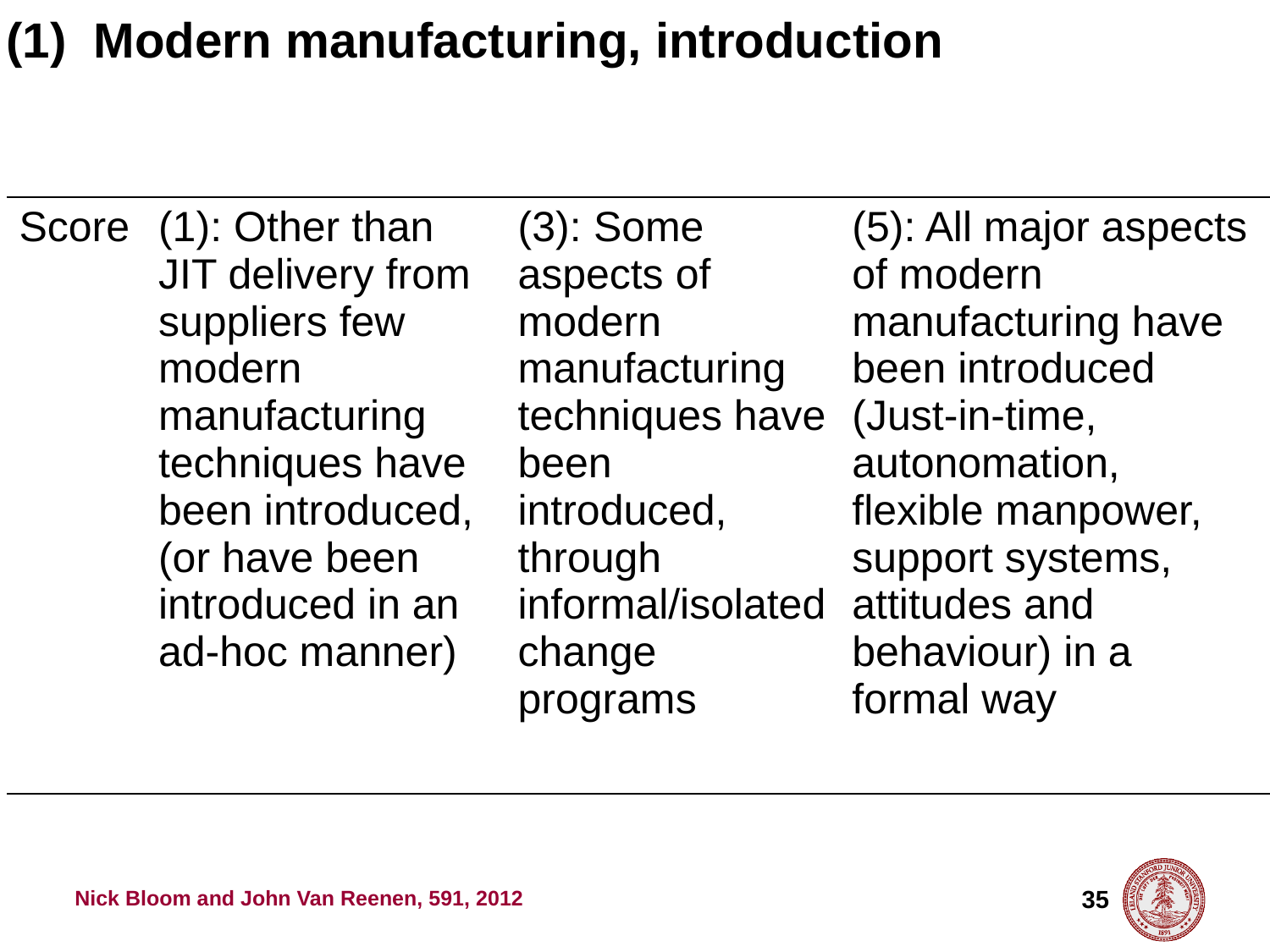

(1)  Modern manufacturing, introduction
| Score | (1): Other than JIT delivery from suppliers few modern manufacturing techniques have been introduced, (or have been introduced in an ad-hoc manner) | (3): Some aspects of modern manufacturing techniques have been introduced, through informal/isolated change programs | (5): All major aspects of modern manufacturing have been introduced (Just-in-time, autonomation, flexible manpower, support systems, attitudes and behaviour) in a formal way |
| --- | --- | --- | --- |
35